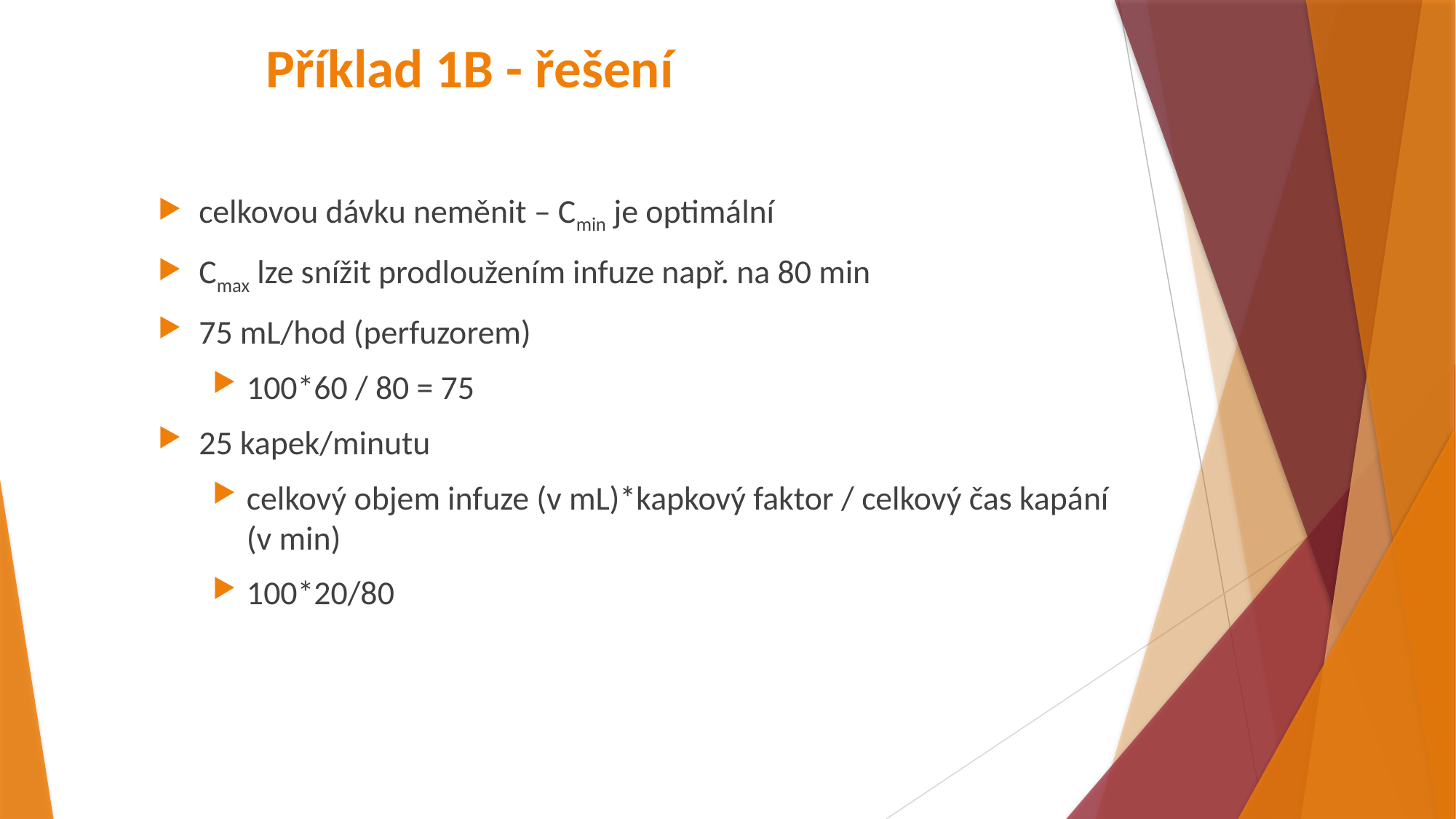

# Příklad 1B - řešení
celkovou dávku neměnit – Cmin je optimální
Cmax lze snížit prodloužením infuze např. na 80 min
75 mL/hod (perfuzorem)
100*60 / 80 = 75
25 kapek/minutu
celkový objem infuze (v mL)*kapkový faktor / celkový čas kapání (v min)
100*20/80